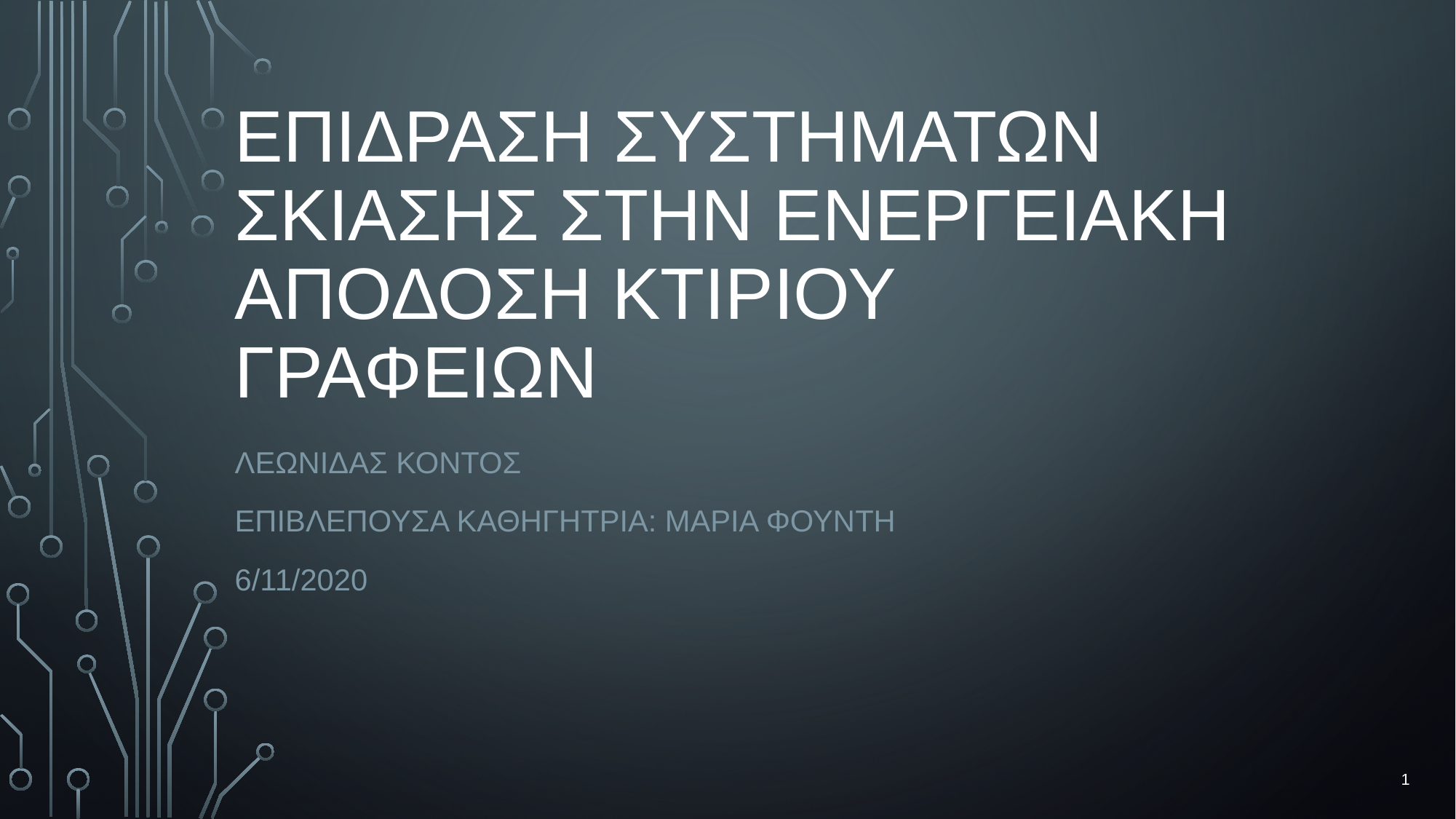

# ΕΠΙΔΡΑΣΗ σΥΣΤΗΜΑΤΩΝ ΣΚΙΑΣΗΣ ΣΤΗΝ ΕΝΕΡΓΕΙΑΚΗ ΑΠΟΔΟΣΗ ΚΤΙΡΙΟΥ ΓΡΑΦΕΙΩΝ
ΛΕΩΝΙΔΑΣ ΚΟΝΤΟΣ
ΕΠΙΒΛΕΠΟΥΣΑ ΚΑΘΗΓΗΤΡΙΑ: ΜΑΡΙΑ ΦΟΥΝΤΗ
6/11/2020
1